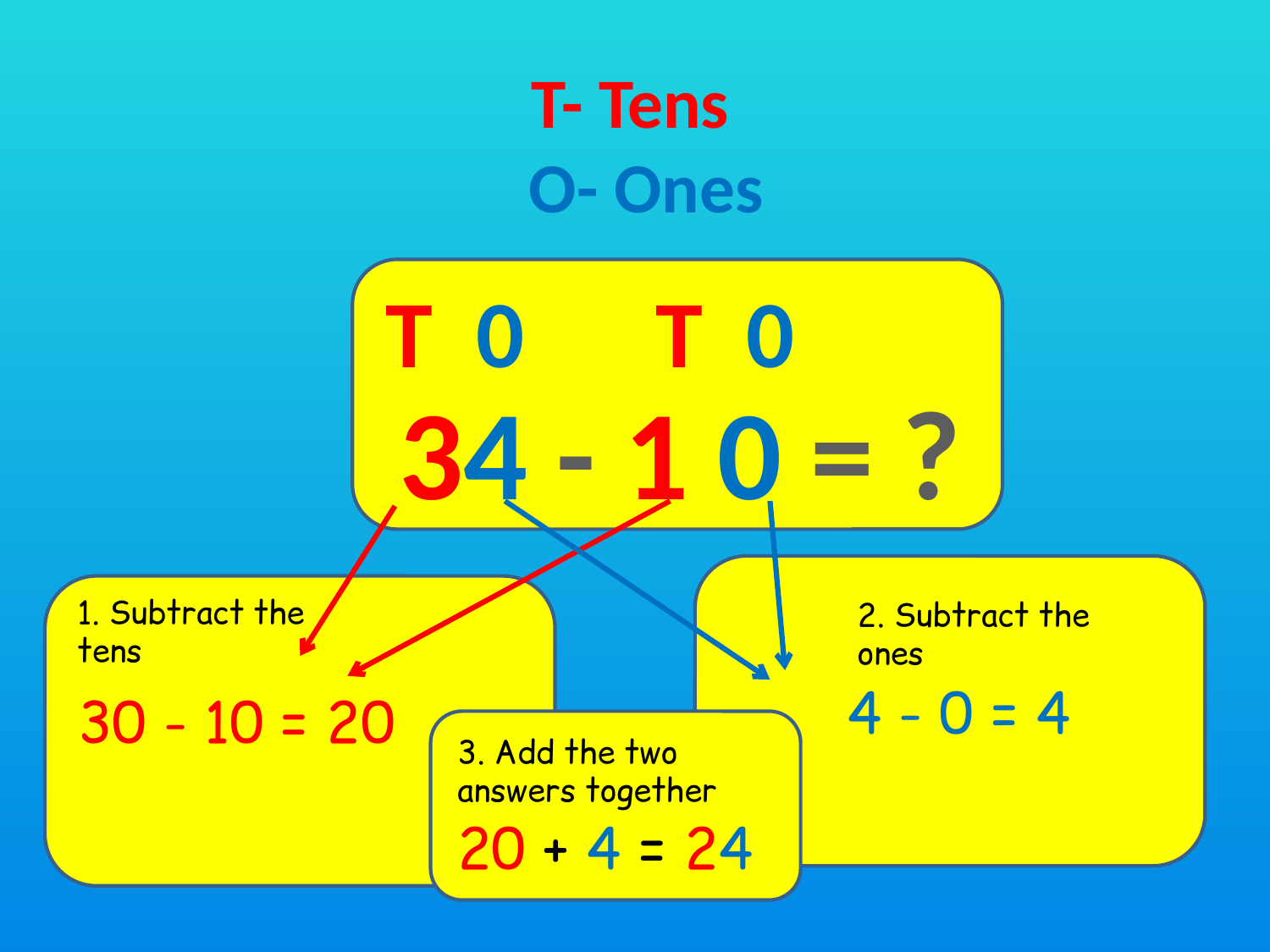

T- Tens
O- Ones

T  0
T  0
34 - 1 0 = ?

1. Subtract the tens
2. Subtract the ones
4 - 0 = 4
30 - 10 = 20

3. Add the two answers together
20 + 4 = 24